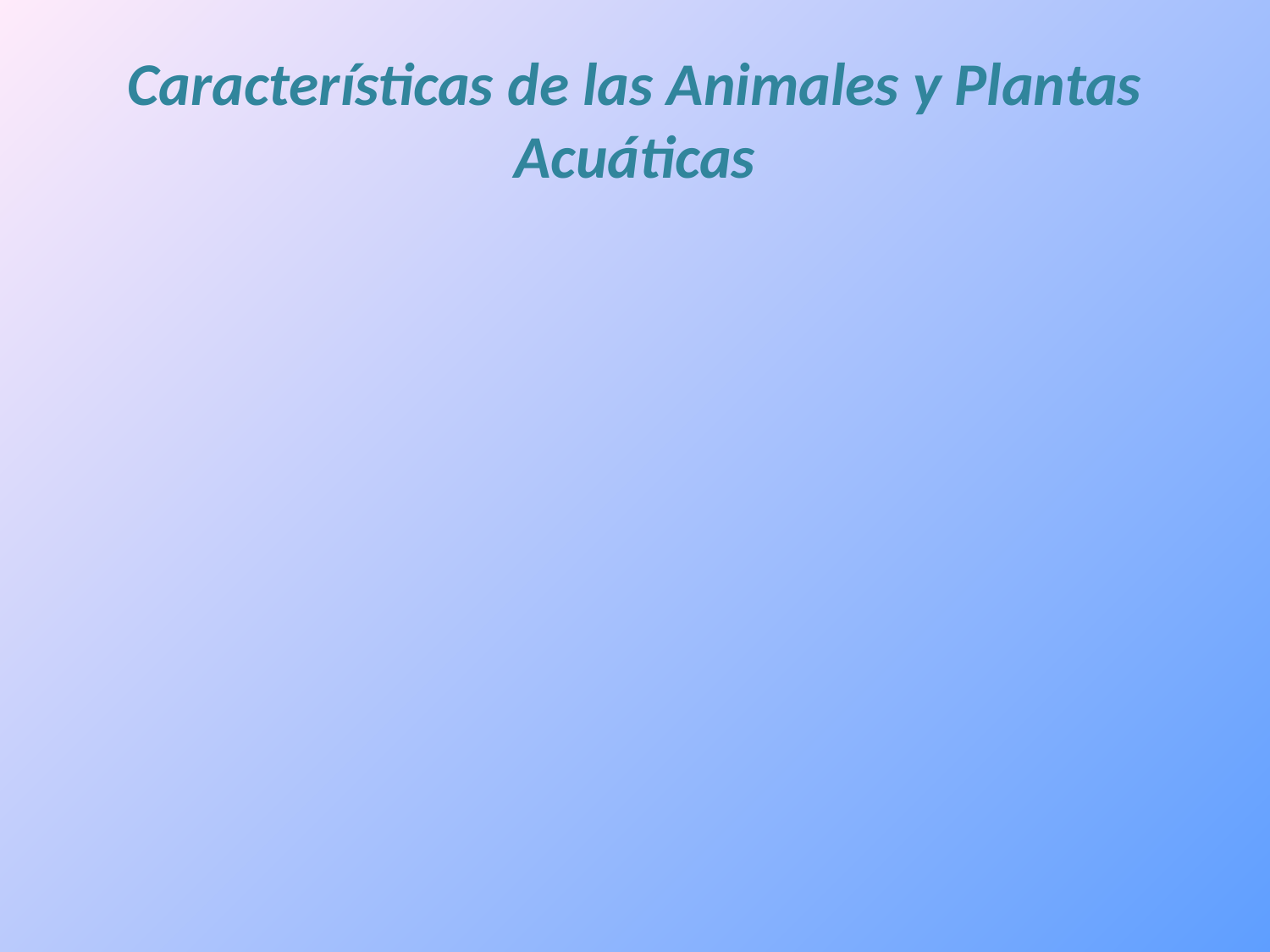

# Características de las Animales y Plantas Acuáticas